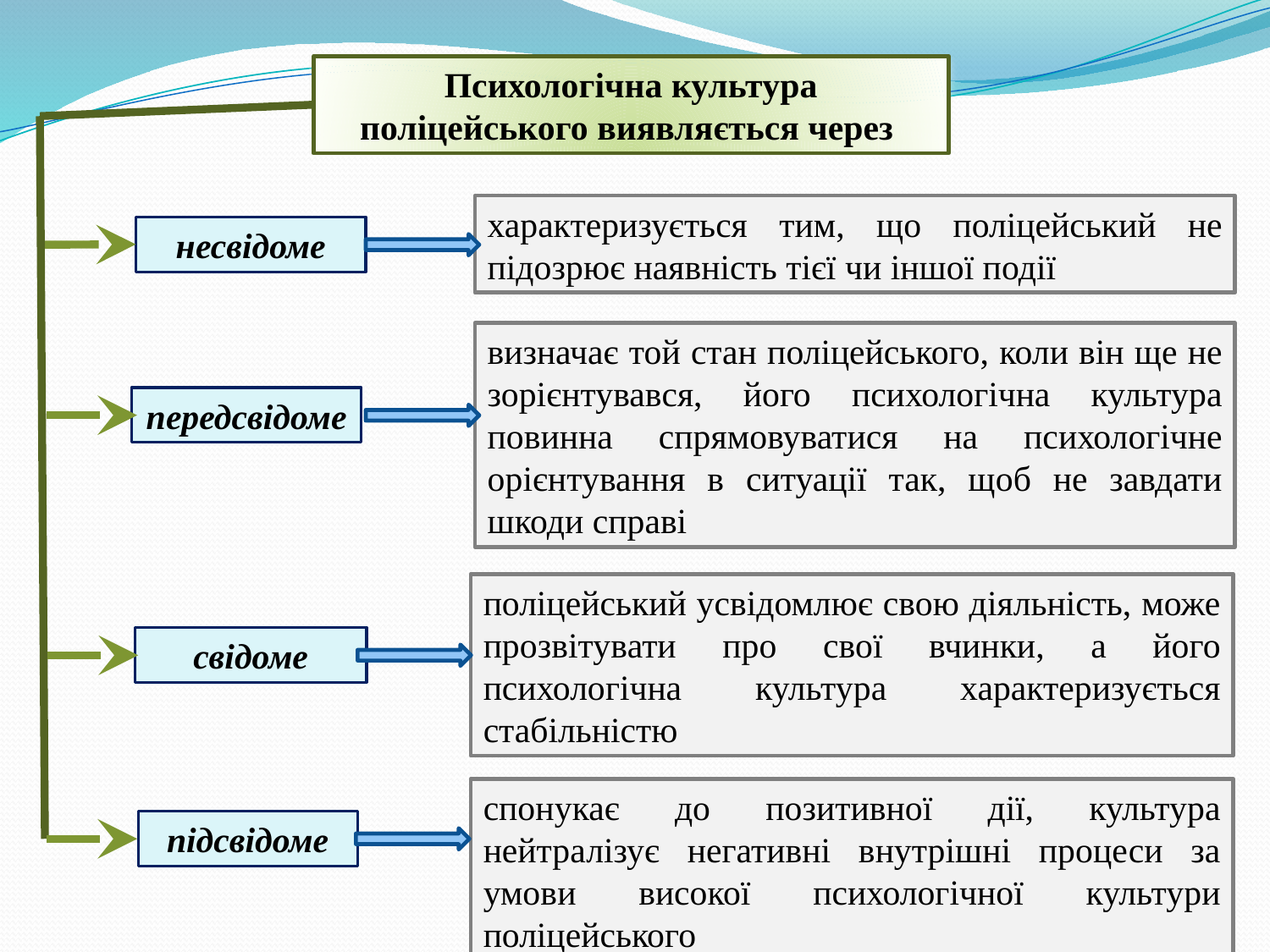

Психологічна культура поліцейського виявляється через
характеризується тим, що поліцейський не підозрює наявність тієї чи іншої події
несвідоме

визначає той стан поліцейського, коли він ще не зорієнтувався, його психологічна культура повинна спрямовуватися на психологічне орієнтування в ситуації так, щоб не завдати шкоди справі
передсвідоме

поліцейський усвідомлює свою діяльність, може прозвітувати про свої вчинки, а його психологічна культура характеризується стабільністю
свідоме

спонукає до позитивної дії, культура нейтралізує негативні внутрішні процеси за умови високої психологічної культури поліцейського
підсвідоме